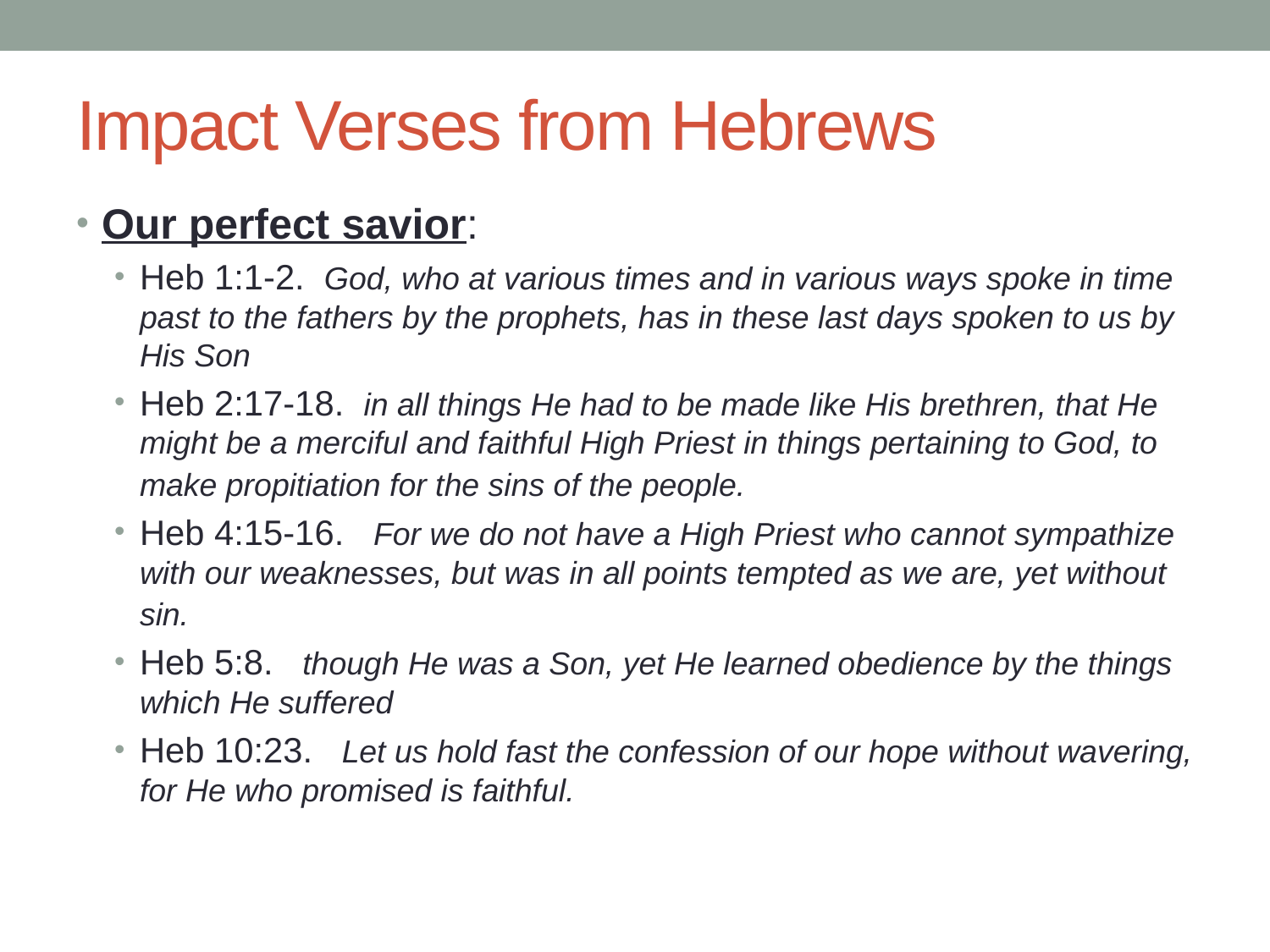

# Impact Verses from Hebrews
Our perfect savior:
Heb 1:1-2.  God, who at various times and in various ways spoke in time past to the fathers by the prophets, has in these last days spoken to us by His Son
Heb 2:17-18.  in all things He had to be made like His brethren, that He might be a merciful and faithful High Priest in things pertaining to God, to make propitiation for the sins of the people.
Heb 4:15-16.   For we do not have a High Priest who cannot sympathize with our weaknesses, but was in all points tempted as we are, yet without sin.
Heb 5:8.   though He was a Son, yet He learned obedience by the things which He suffered
Heb 10:23.   Let us hold fast the confession of our hope without wavering, for He who promised is faithful.